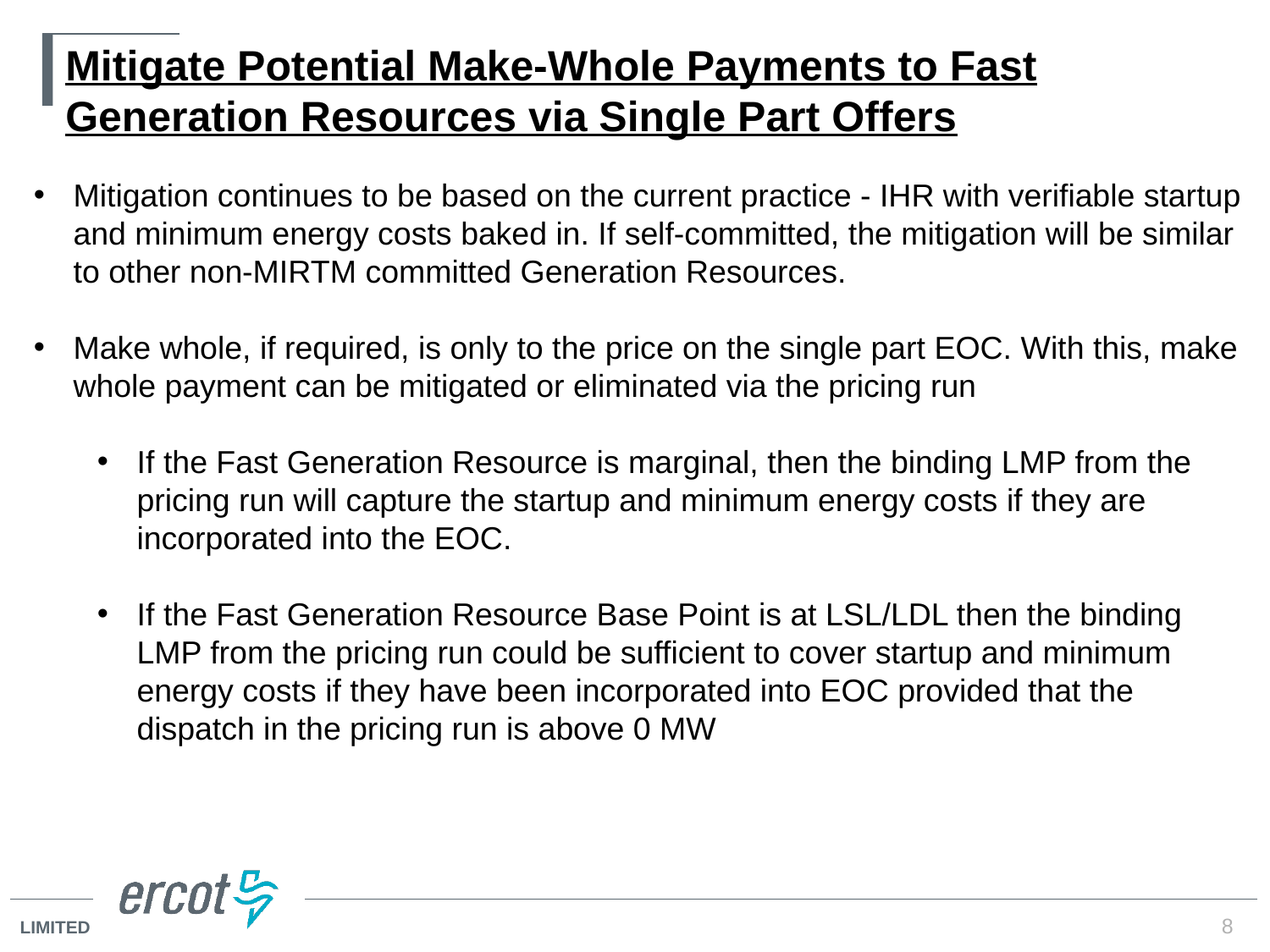

Mitigate Potential Make-Whole Payments to Fast Generation Resources via Single Part Offers
Mitigation continues to be based on the current practice - IHR with verifiable startup and minimum energy costs baked in. If self-committed, the mitigation will be similar to other non-MIRTM committed Generation Resources.

Make whole, if required, is only to the price on the single part EOC. With this, make whole payment can be mitigated or eliminated via the pricing run

If the Fast Generation Resource is marginal, then the binding LMP from the pricing run will capture the startup and minimum energy costs if they are incorporated into the EOC.

If the Fast Generation Resource Base Point is at LSL/LDL then the binding LMP from the pricing run could be sufficient to cover startup and minimum energy costs if they have been incorporated into EOC provided that the dispatch in the pricing run is above 0 MW

8